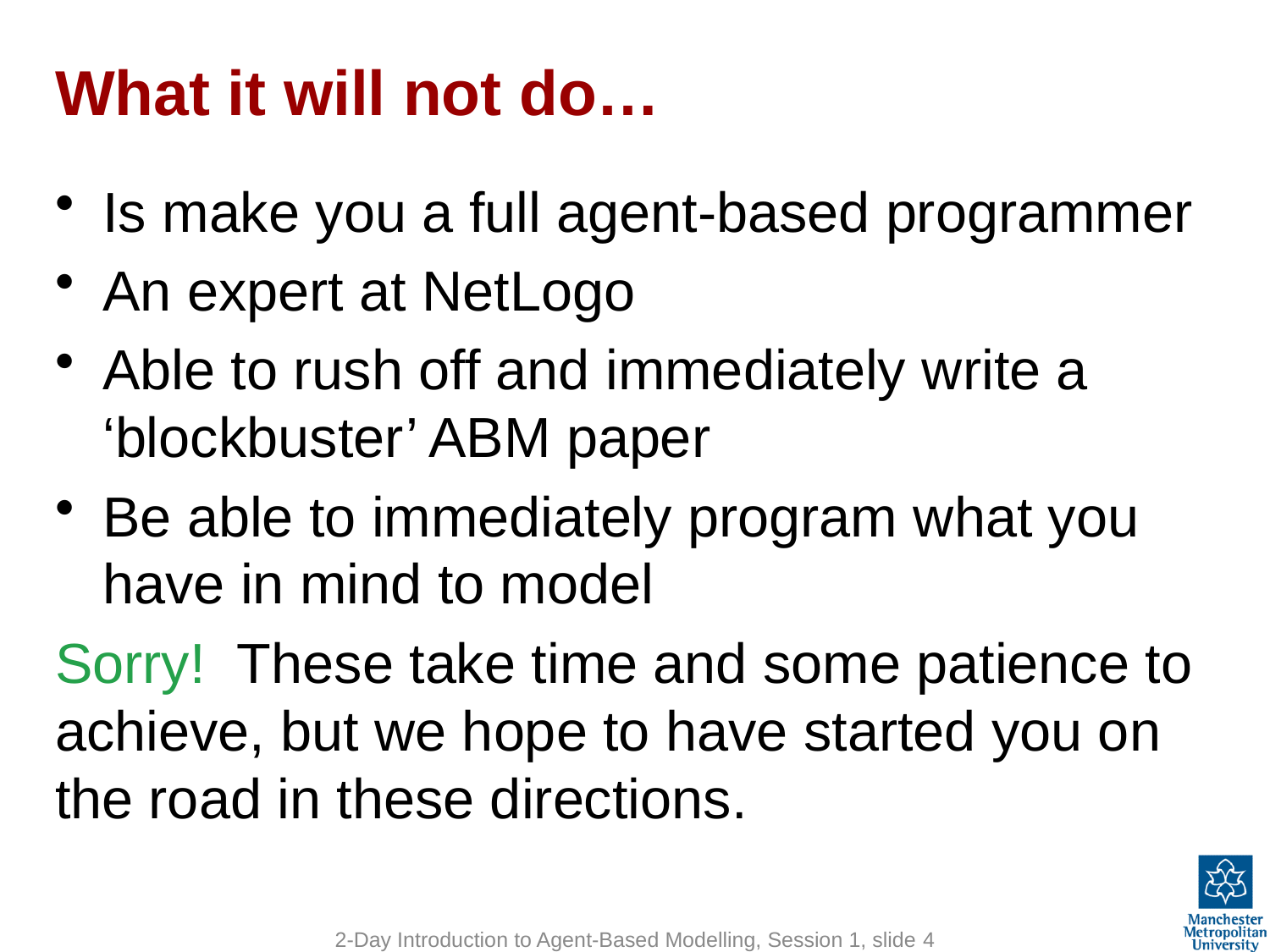

# What it will not do…
Is make you a full agent-based programmer
An expert at NetLogo
Able to rush off and immediately write a ‘blockbuster’ ABM paper
Be able to immediately program what you have in mind to model
Sorry!  These take time and some patience to achieve, but we hope to have started you on the road in these directions.
2-Day Introduction to Agent-Based Modelling, Session 1, slide 4